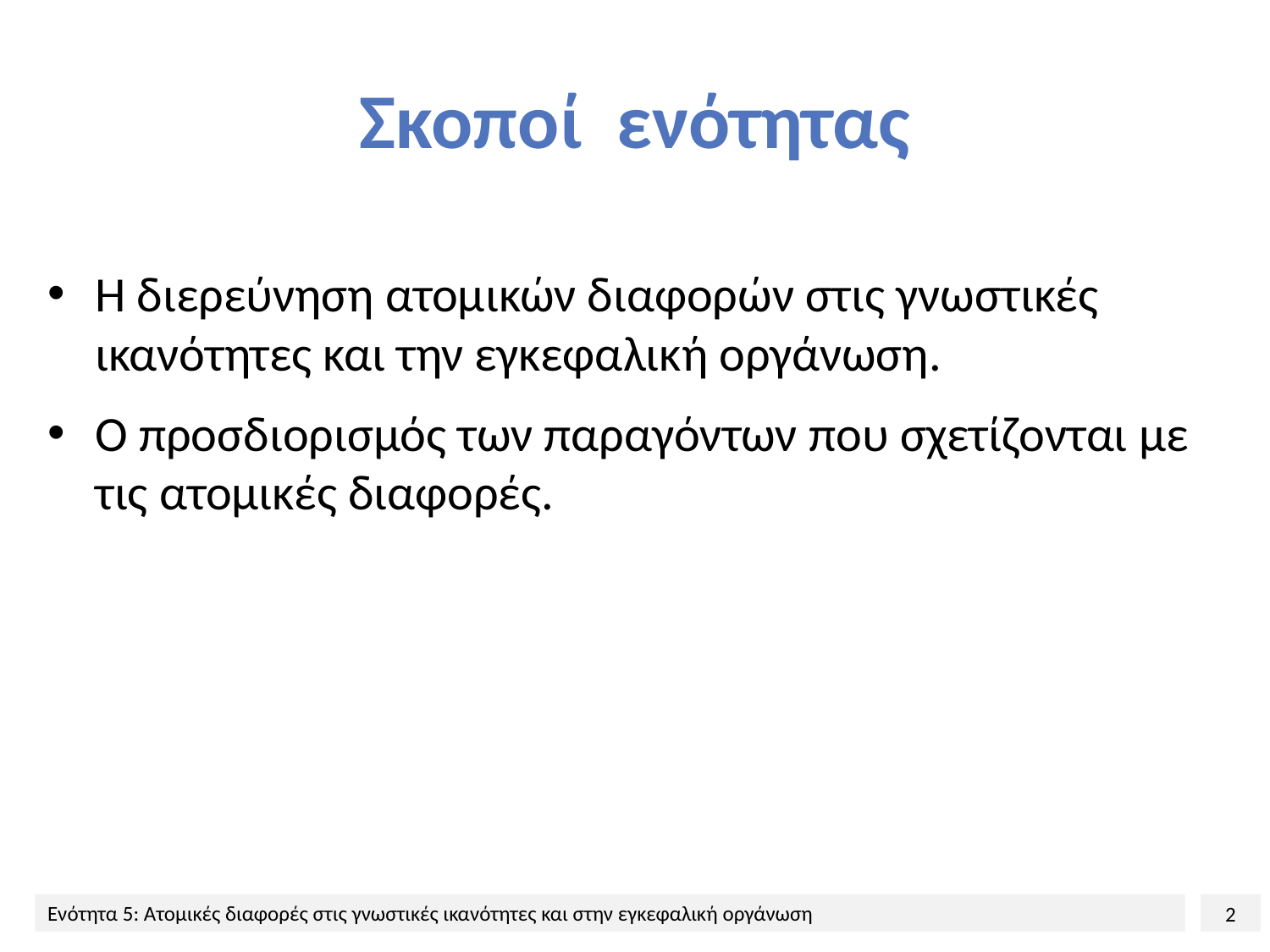

# Σκοποί  ενότητας
Η διερεύνηση ατομικών διαφορών στις γνωστικές ικανότητες και την εγκεφαλική οργάνωση.
Ο προσδιορισμός των παραγόντων που σχετίζονται με τις ατομικές διαφορές.